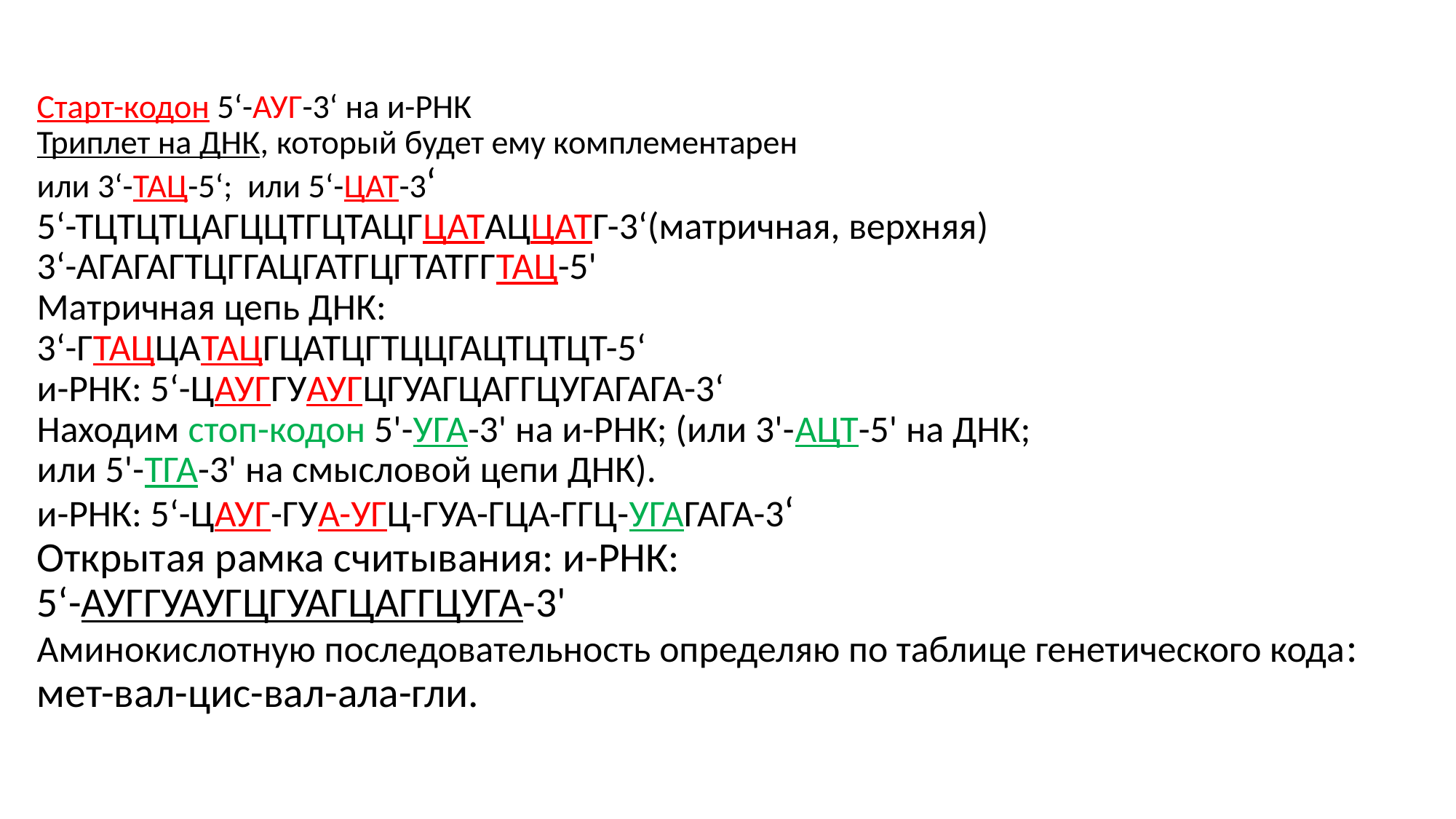

# Старт-кодон 5‘-АУГ-3‘ на и-РНК Триплет на ДНК, который будет ему комплементарен или 3‘-ТАЦ-5‘;  или 5‘-ЦАТ-3‘ 5‘-ТЦТЦТЦАГЦЦТГЦТАЦГЦАТАЦЦАТГ-3‘(матричная, верхняя) 3‘-АГАГАГТЦГГАЦГАТГЦГТАТГГТАЦ-5' Матричная цепь ДНК: 3‘-ГТАЦЦАТАЦГЦАТЦГТЦЦГАЦТЦТЦТ-5‘ и-РНК: 5‘-ЦАУГГУАУГЦГУАГЦАГГЦУГАГАГА-3‘ Находим стоп-кодон 5'-УГА-3' на и-РНК; (или 3'-АЦТ-5' на ДНК; или 5'-ТГА-3' на смысловой цепи ДНК). и-РНК: 5‘-ЦАУГ-ГУА-УГЦ-ГУА-ГЦА-ГГЦ-УГАГАГА-3‘ Открытая рамка считывания: и-РНК: 5‘-АУГГУАУГЦГУАГЦАГГЦУГА-3' Аминокислотную последовательность определяю по таблице генетического кода: мет-вал-цис-вал-ала-гли.